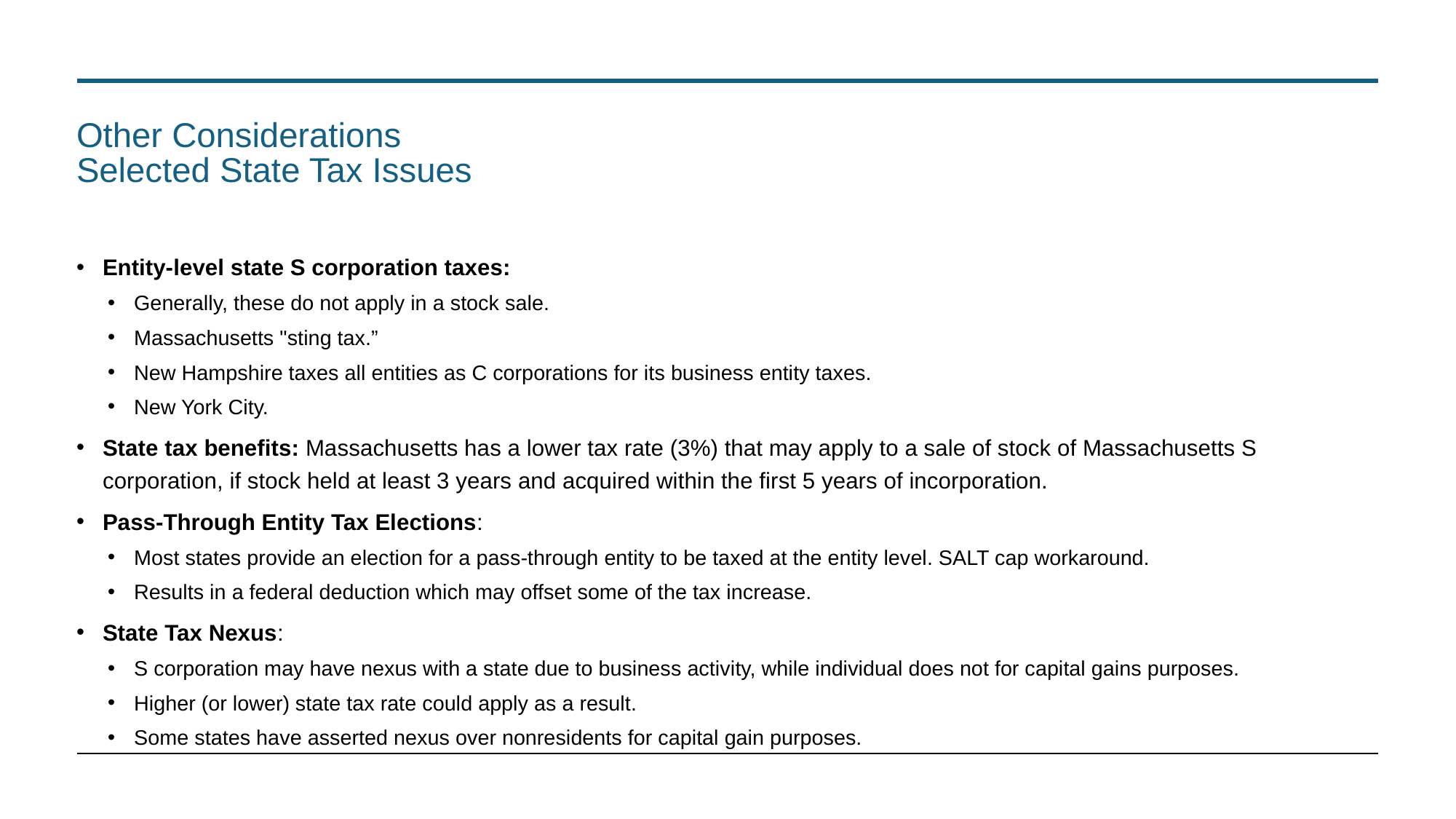

# Other Considerations Selected State Tax Issues
Entity-level state S corporation taxes:
Generally, these do not apply in a stock sale.
Massachusetts "sting tax.”
New Hampshire taxes all entities as C corporations for its business entity taxes.
New York City.
State tax benefits: Massachusetts has a lower tax rate (3%) that may apply to a sale of stock of Massachusetts S corporation, if stock held at least 3 years and acquired within the first 5 years of incorporation.
Pass-Through Entity Tax Elections:
Most states provide an election for a pass-through entity to be taxed at the entity level. SALT cap workaround.
Results in a federal deduction which may offset some of the tax increase.
State Tax Nexus:
S corporation may have nexus with a state due to business activity, while individual does not for capital gains purposes.
Higher (or lower) state tax rate could apply as a result.
Some states have asserted nexus over nonresidents for capital gain purposes.